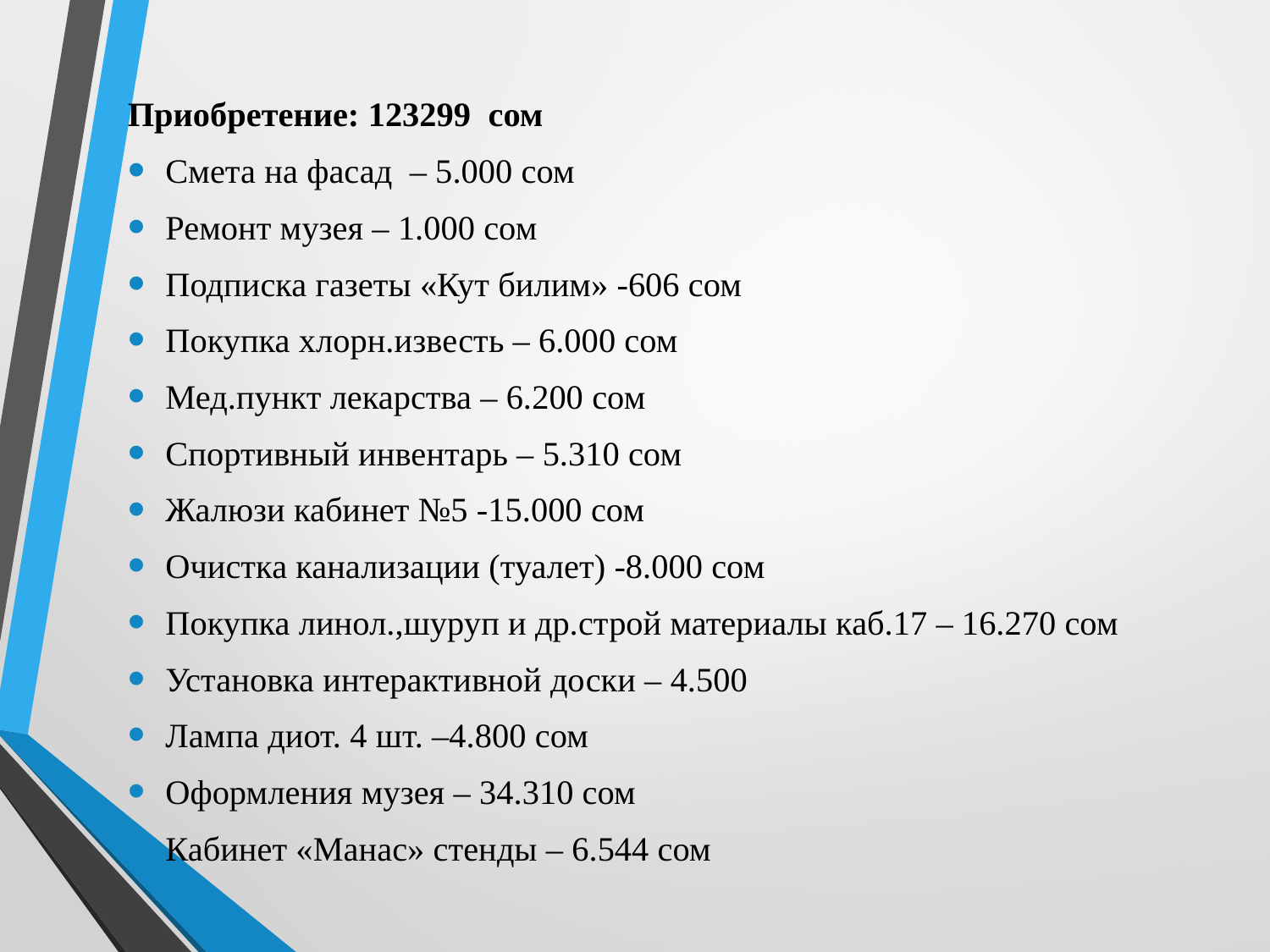

Приобретение: 123299  сом
Смета на фасад  – 5.000 сом
Ремонт музея – 1.000 сом
Подписка газеты «Кут билим» -606 сом
Покупка хлорн.известь – 6.000 сом
Мед.пункт лекарства – 6.200 сом
Спортивный инвентарь – 5.310 сом
Жалюзи кабинет №5 -15.000 сом
Очистка канализации (туалет) -8.000 сом
Покупка линол.,шуруп и др.строй материалы каб.17 – 16.270 сом
Установка интерактивной доски – 4.500
Лампа диот. 4 шт. –4.800 сом
Оформления музея – 34.310 сом
Кабинет «Манас» стенды – 6.544 сом